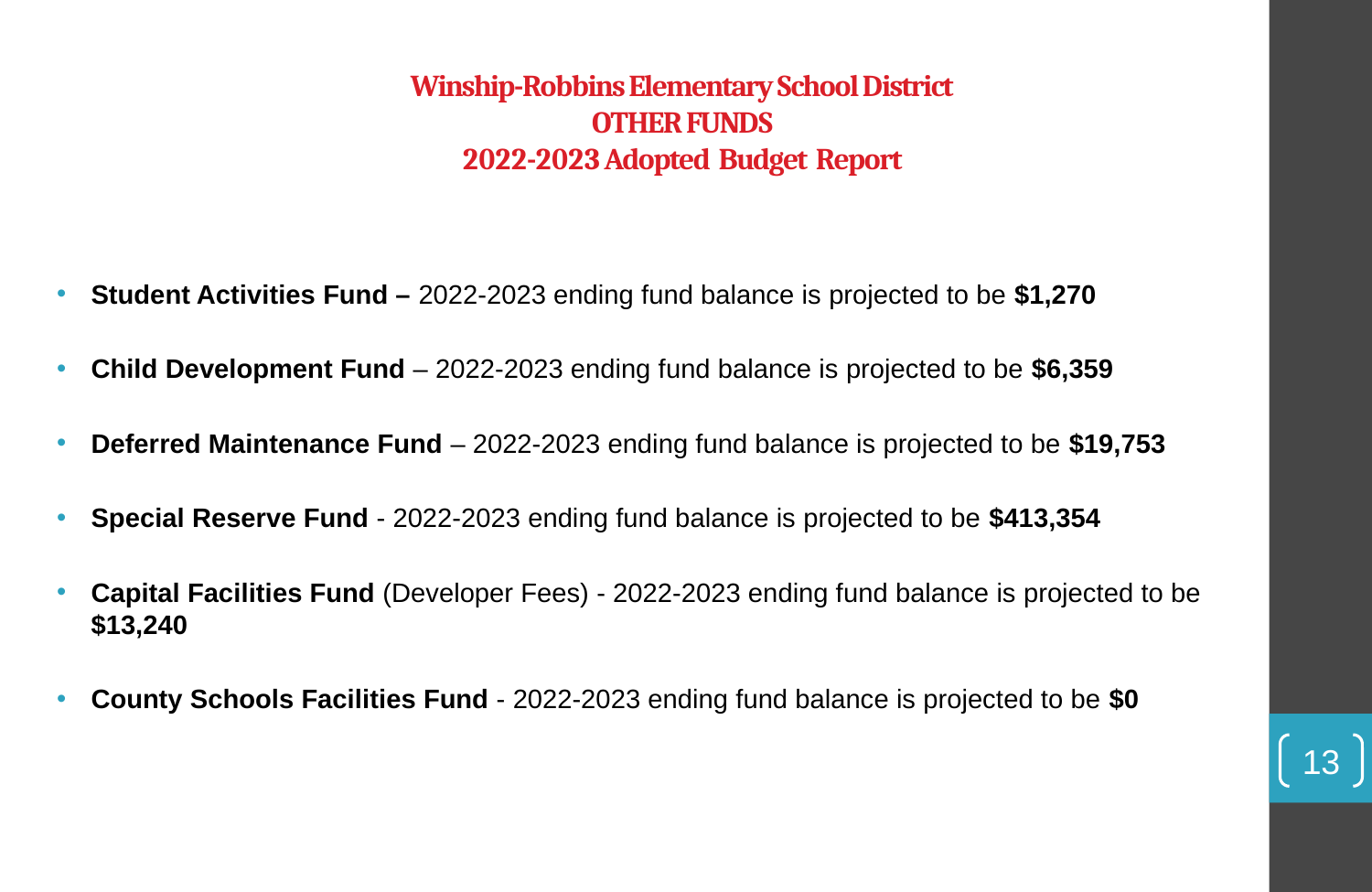

# Winship-Robbins Elementary School District OTHER FUNDS 2022-2023 Adopted  Budget  Report
Student Activities Fund – 2022-2023 ending fund balance is projected to be $1,270

Child Development Fund – 2022-2023 ending fund balance is projected to be $6,359

Deferred Maintenance Fund – 2022-2023 ending fund balance is projected to be $19,753

Special Reserve Fund - 2022-2023 ending fund balance is projected to be $413,354

Capital Facilities Fund (Developer Fees) - 2022-2023 ending fund balance is projected to be $13,240

County Schools Facilities Fund - 2022-2023 ending fund balance is projected to be $0

13